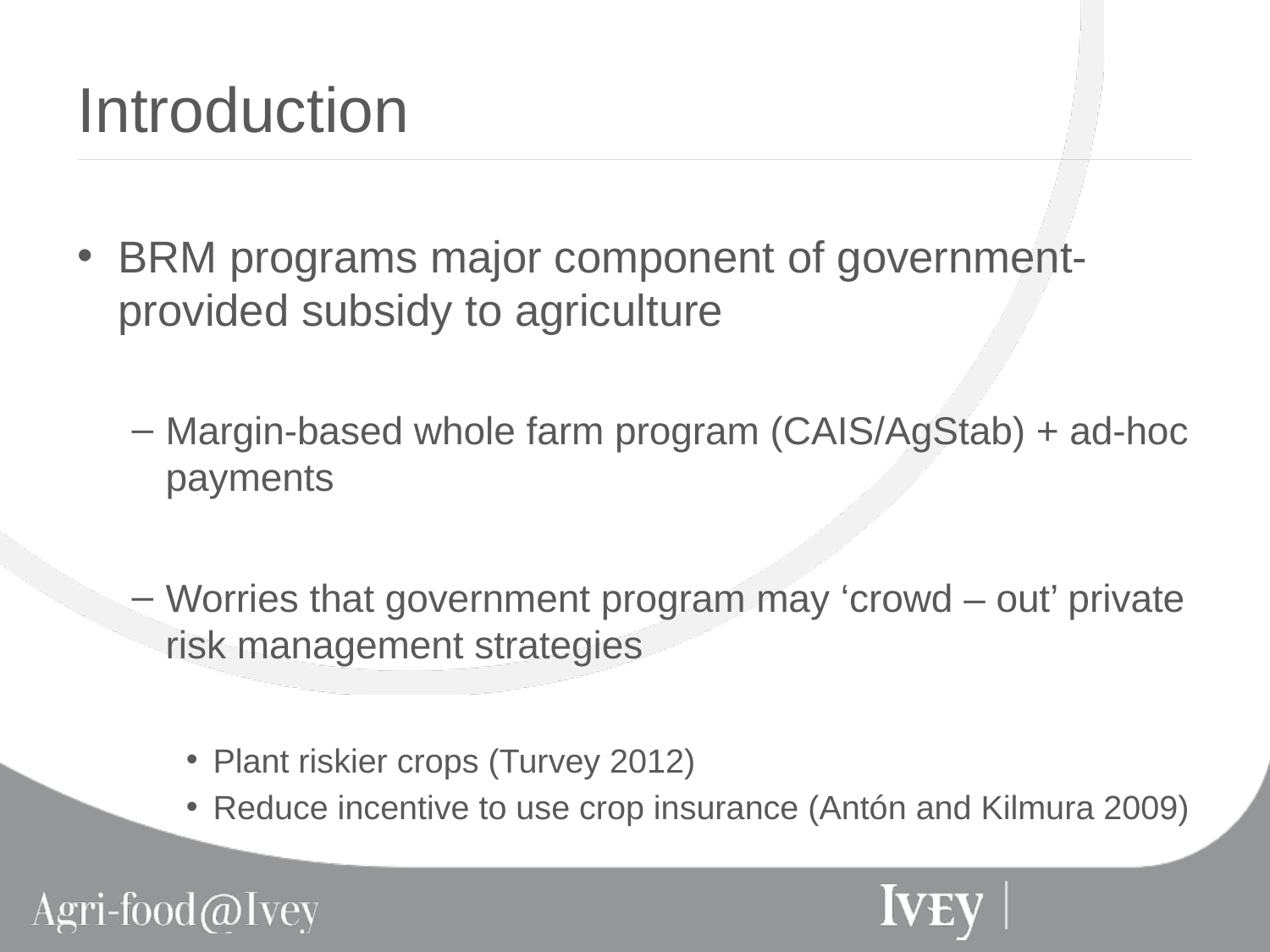

# Introduction
BRM programs major component of government-provided subsidy to agriculture

Margin-based whole farm program (CAIS/AgStab) + ad-hoc payments

Worries that government program may ‘crowd – out’ private risk management strategies

Plant riskier crops (Turvey 2012)
Reduce incentive to use crop insurance (Antón and Kilmura 2009)